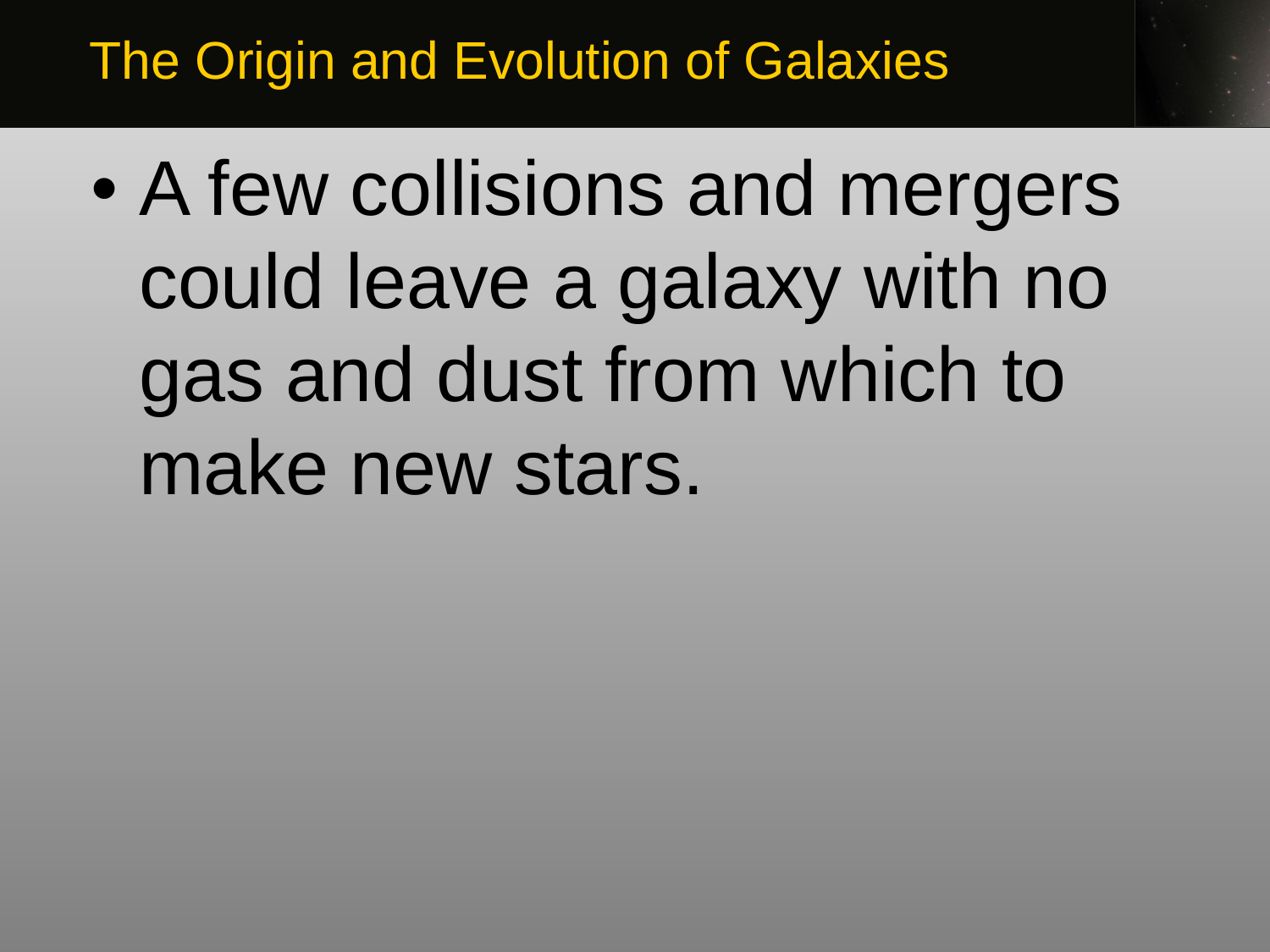

The Origin and Evolution of Galaxies
A few collisions and mergers could leave a galaxy with no gas and dust from which to make new stars.